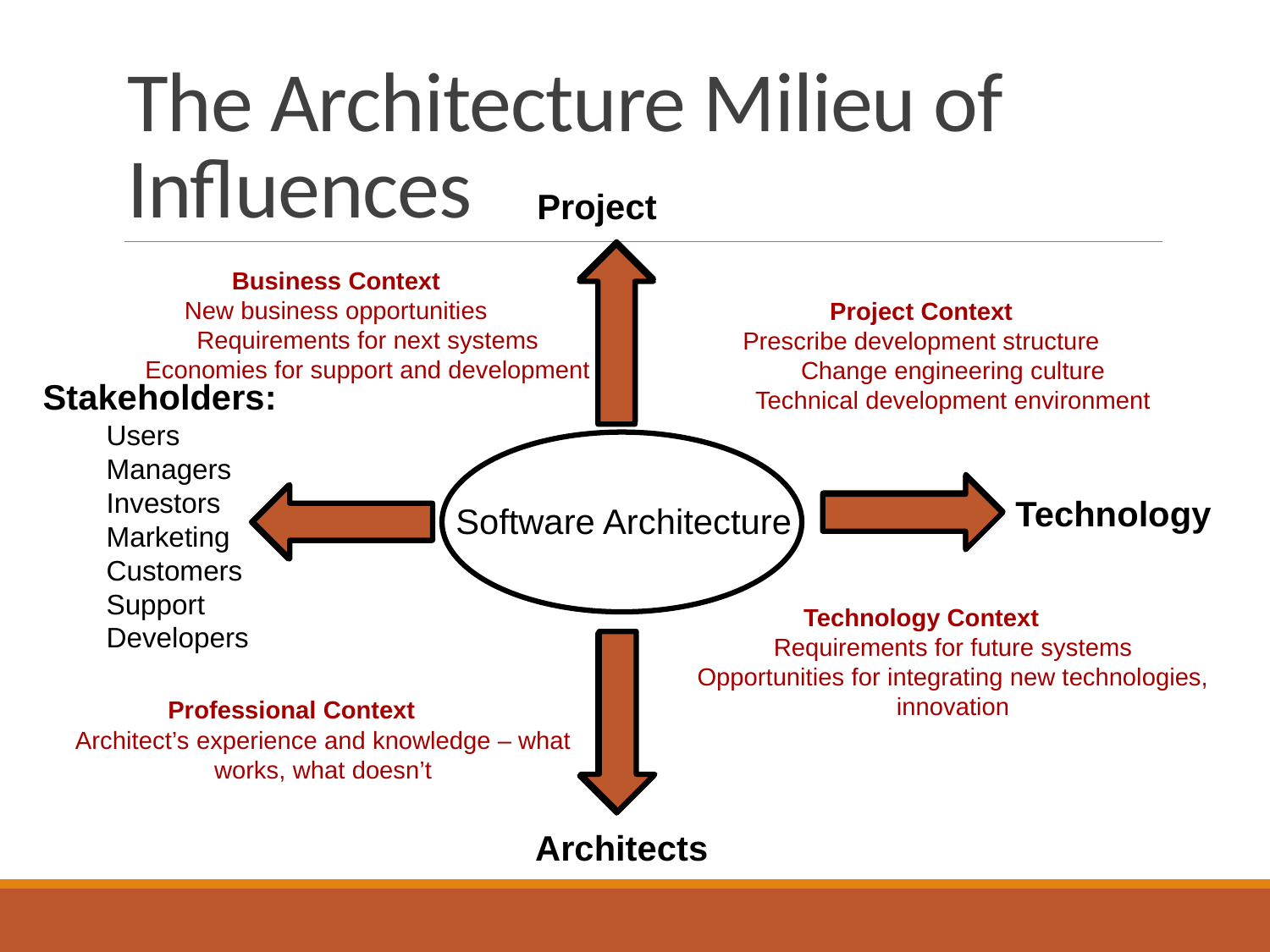

# The Architecture Milieu of Influences
Project

Business Context
New business opportunities
Requirements for next systems
Economies for support and development
Project Context
Prescribe development structure
Change engineering culture
Technical development environment
Stakeholders:
Users
Managers
Investors
Marketing
Customers
Support
Developers

Technology
Software Architecture
Technology Context
Requirements for future systems
Opportunities for integrating new technologies, innovation

Professional Context
Architect’s experience and knowledge – what works, what doesn’t
Architects